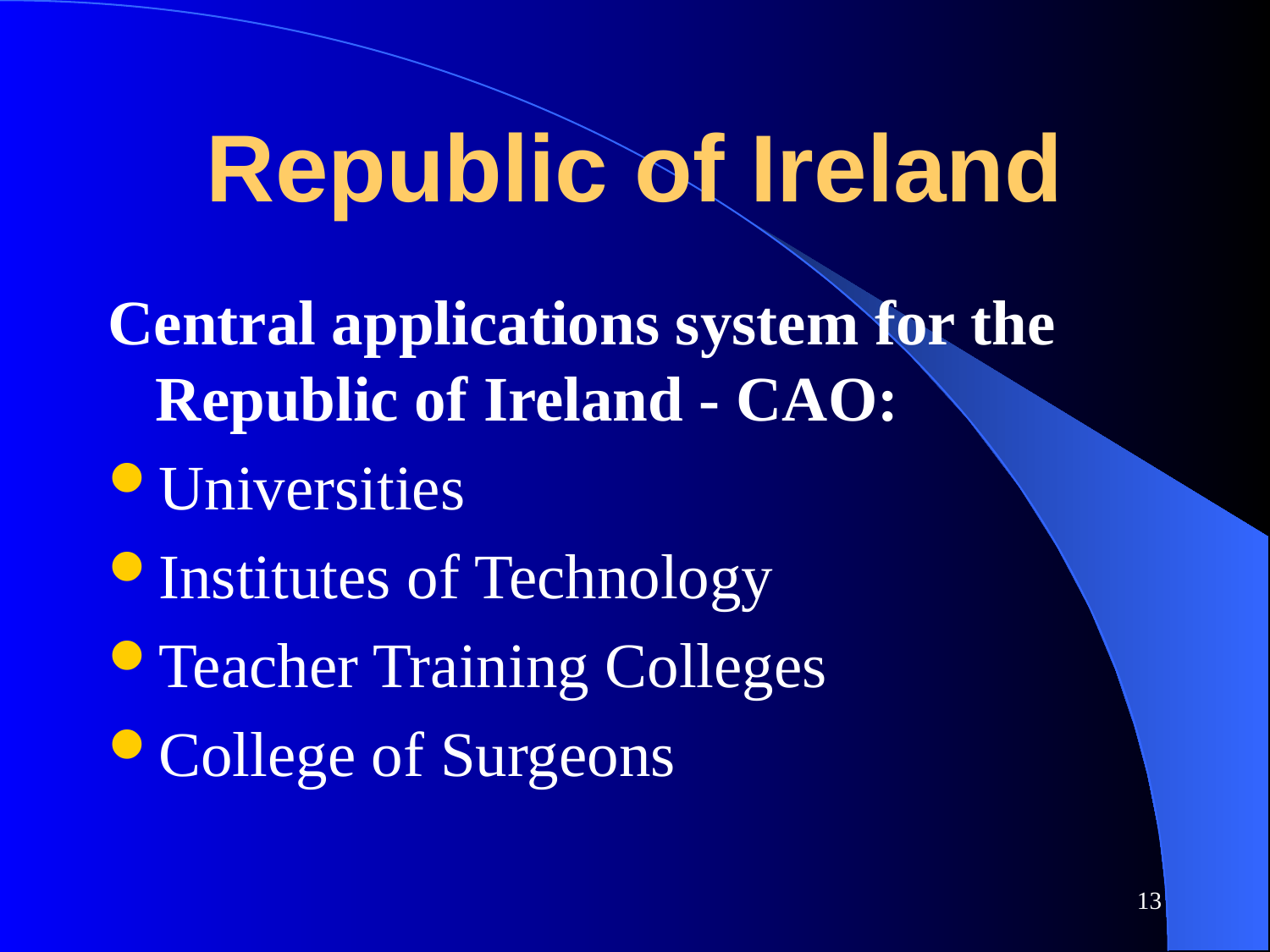

# Republic of Ireland
Central applications system for the Republic of Ireland - CAO:
Universities
Institutes of Technology
Teacher Training Colleges
College of Surgeons

13